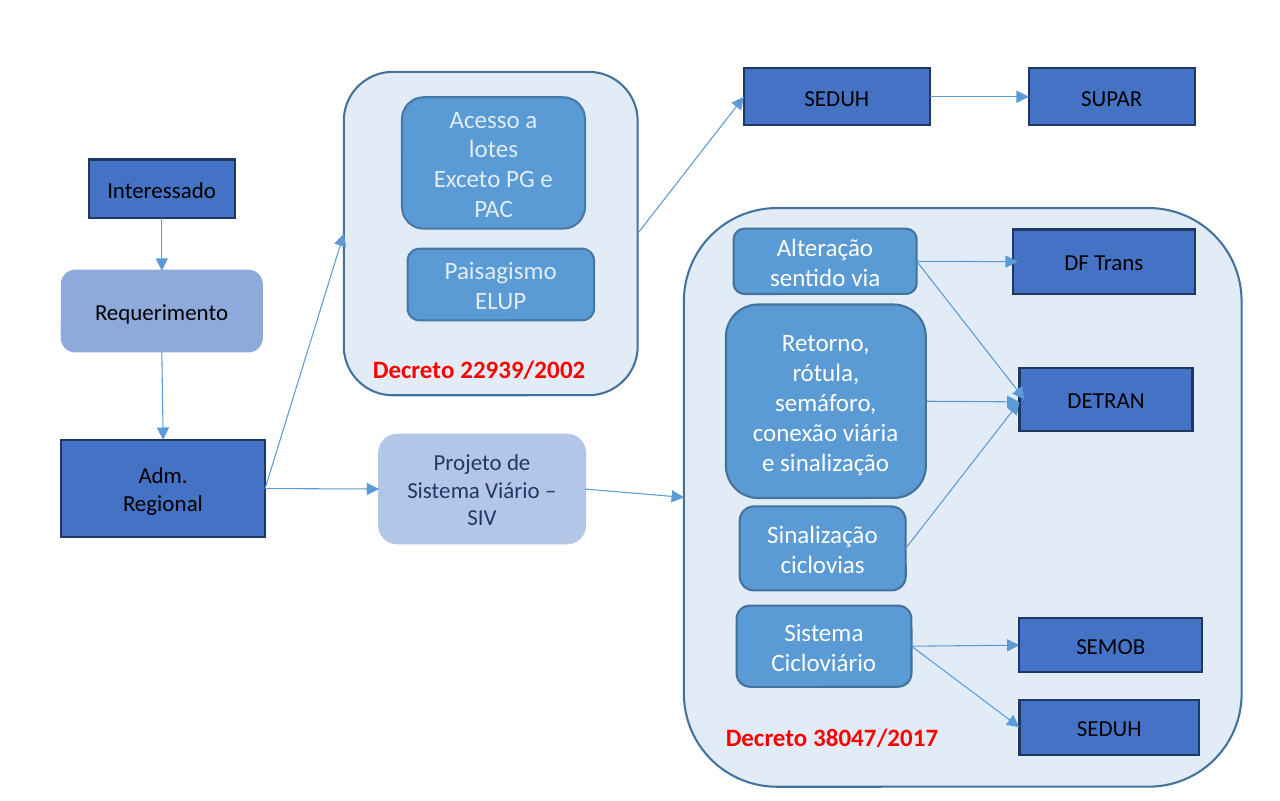

SUPAR
SEDUH

Decreto 22939/2002

Acesso a lotes
Exceto PG e PAC
Interessado

Decreto 38047/2017

Alteração sentido via
DF Trans
Paisagismo ELUP
Requerimento
Retorno, rótula, semáforo, conexão viária e sinalização
DETRAN
Projeto de Sistema Viário – SIV
Adm.
Regional
Sinalização ciclovias
Sistema Cicloviário
SEMOB
SEDUH